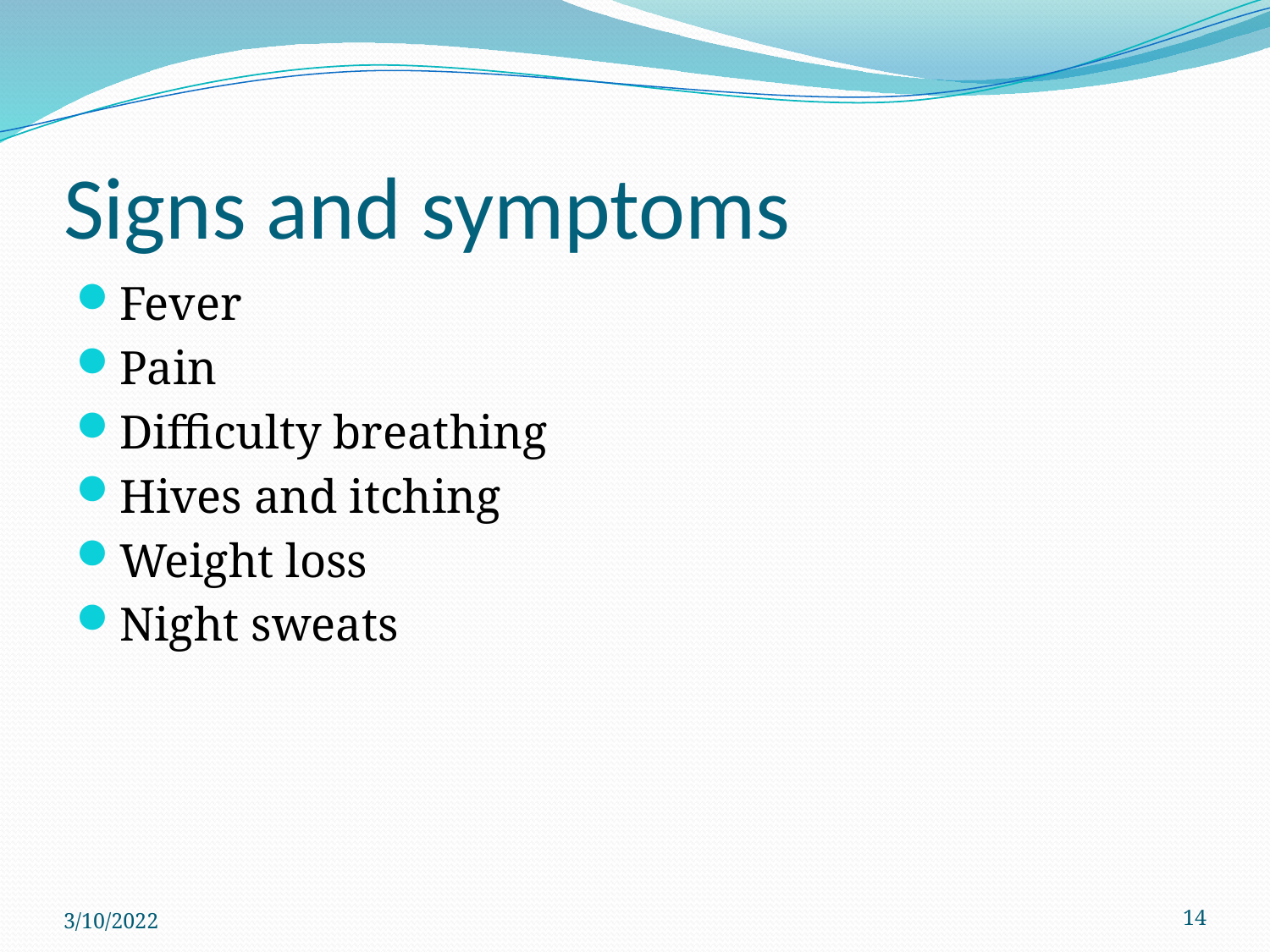

# Signs and symptoms
Fever
Pain
Difficulty breathing
Hives and itching
Weight loss
Night sweats
3/10/2022
14